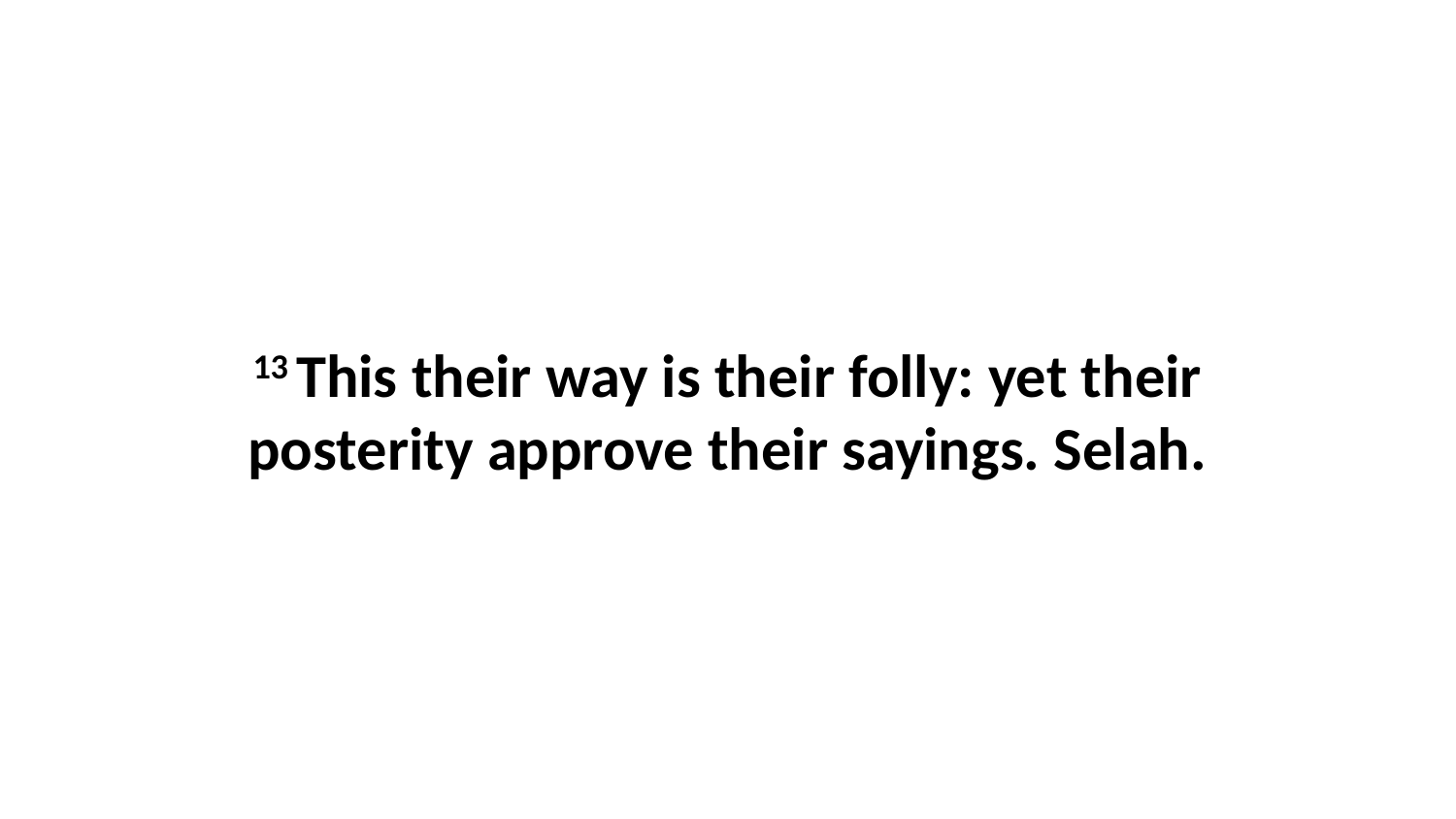

13 This their way is their folly: yet their posterity approve their sayings. Selah.